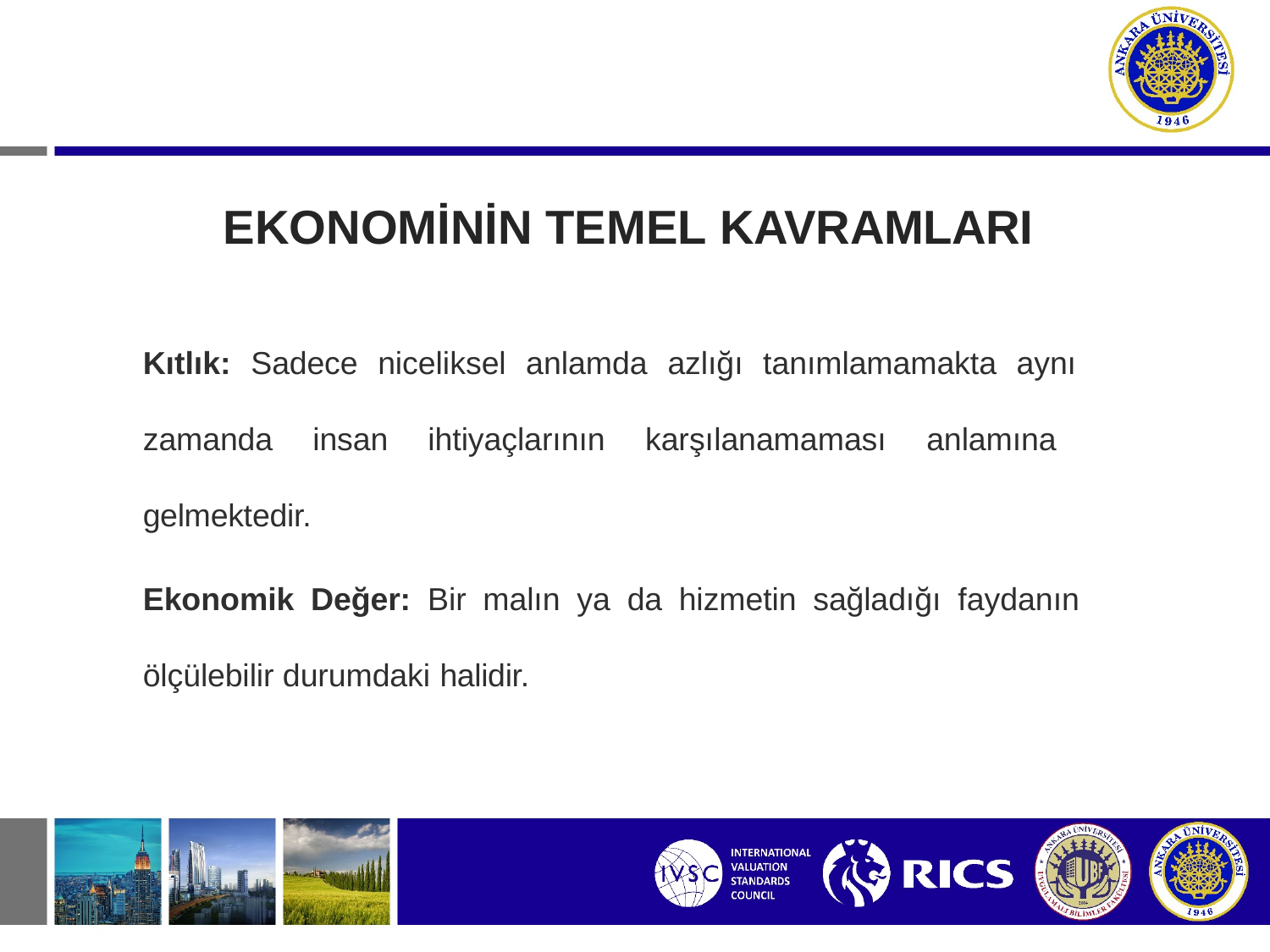

# EKONOMİNİN TEMEL KAVRAMLARI
Kıtlık: Sadece niceliksel anlamda azlığı tanımlamamakta aynı  zamanda insan ihtiyaçlarının karşılanamaması anlamına  gelmektedir.
Ekonomik Değer: Bir malın ya da hizmetin sağladığı faydanın  ölçülebilir durumdaki halidir.